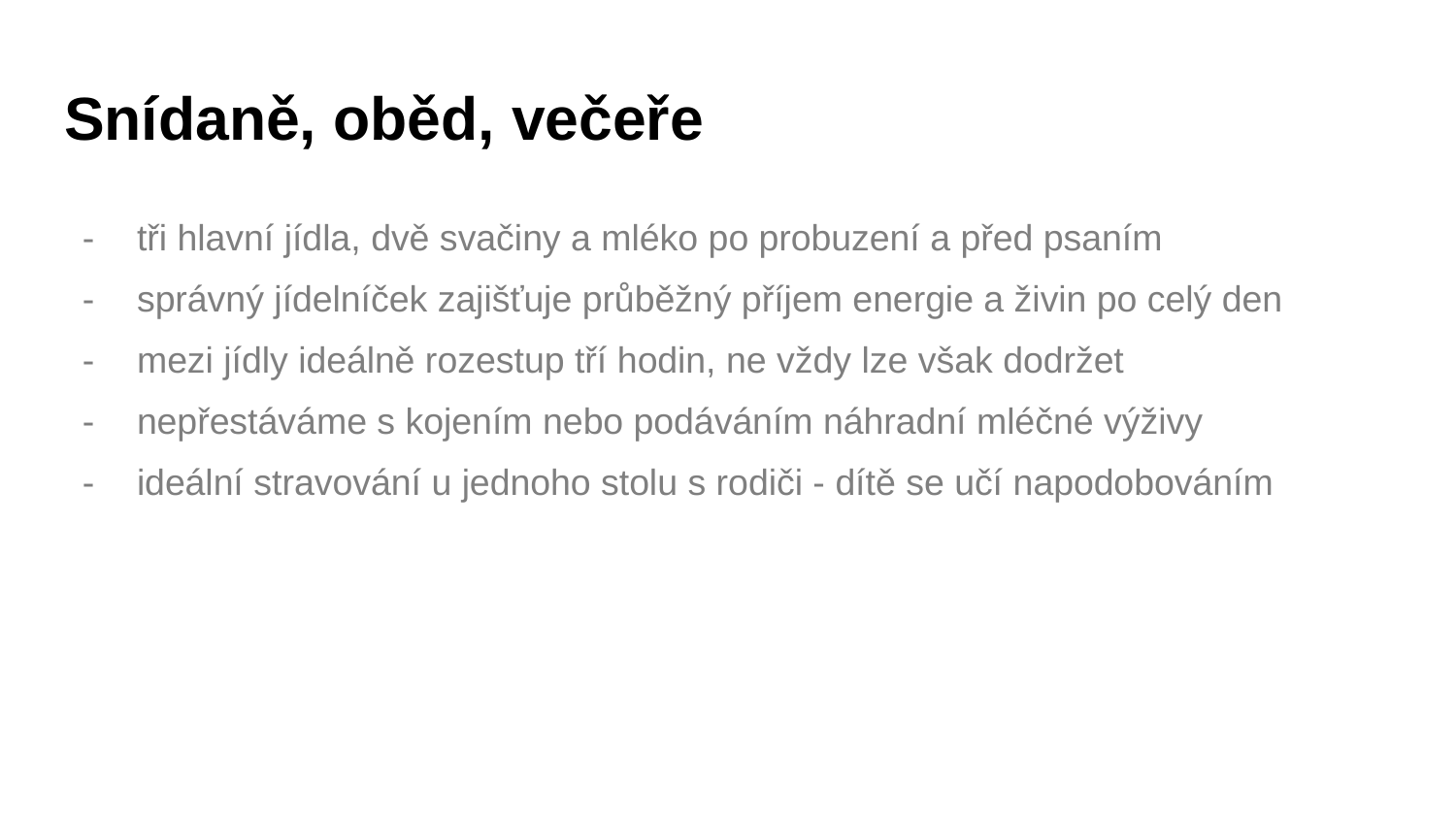

# Snídaně, oběd, večeře
tři hlavní jídla, dvě svačiny a mléko po probuzení a před psaním
správný jídelníček zajišťuje průběžný příjem energie a živin po celý den
mezi jídly ideálně rozestup tří hodin, ne vždy lze však dodržet
nepřestáváme s kojením nebo podáváním náhradní mléčné výživy
ideální stravování u jednoho stolu s rodiči - dítě se učí napodobováním